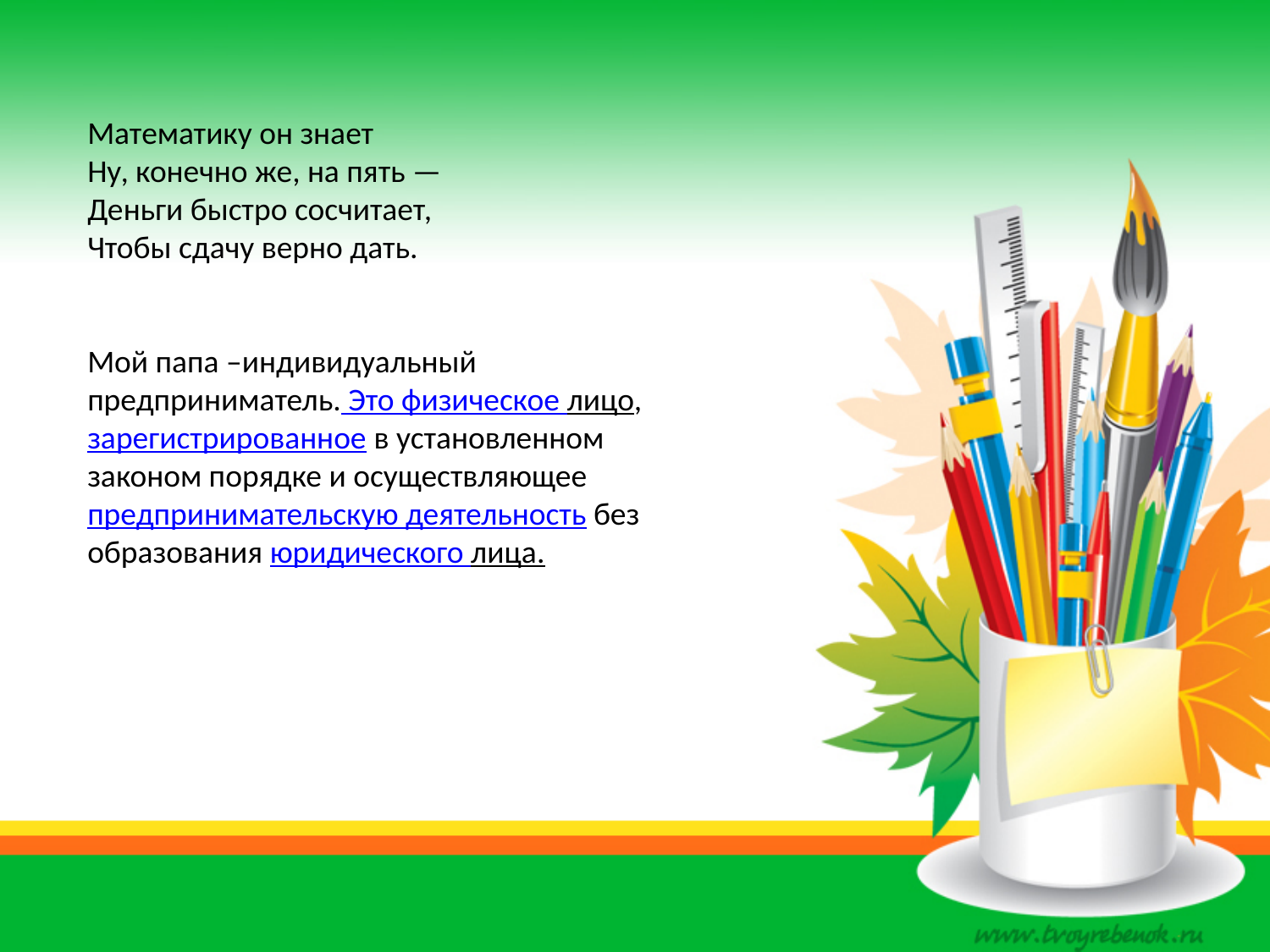

Математику он знает
Ну, конечно же, на пять —
Деньги быстро сосчитает,
Чтобы сдачу верно дать.

Мой папа –индивидуальный предприниматель. Это физическое лицо, зарегистрированное в установленном законом порядке и осуществляющее предпринимательскую деятельность без образования юридического лица.